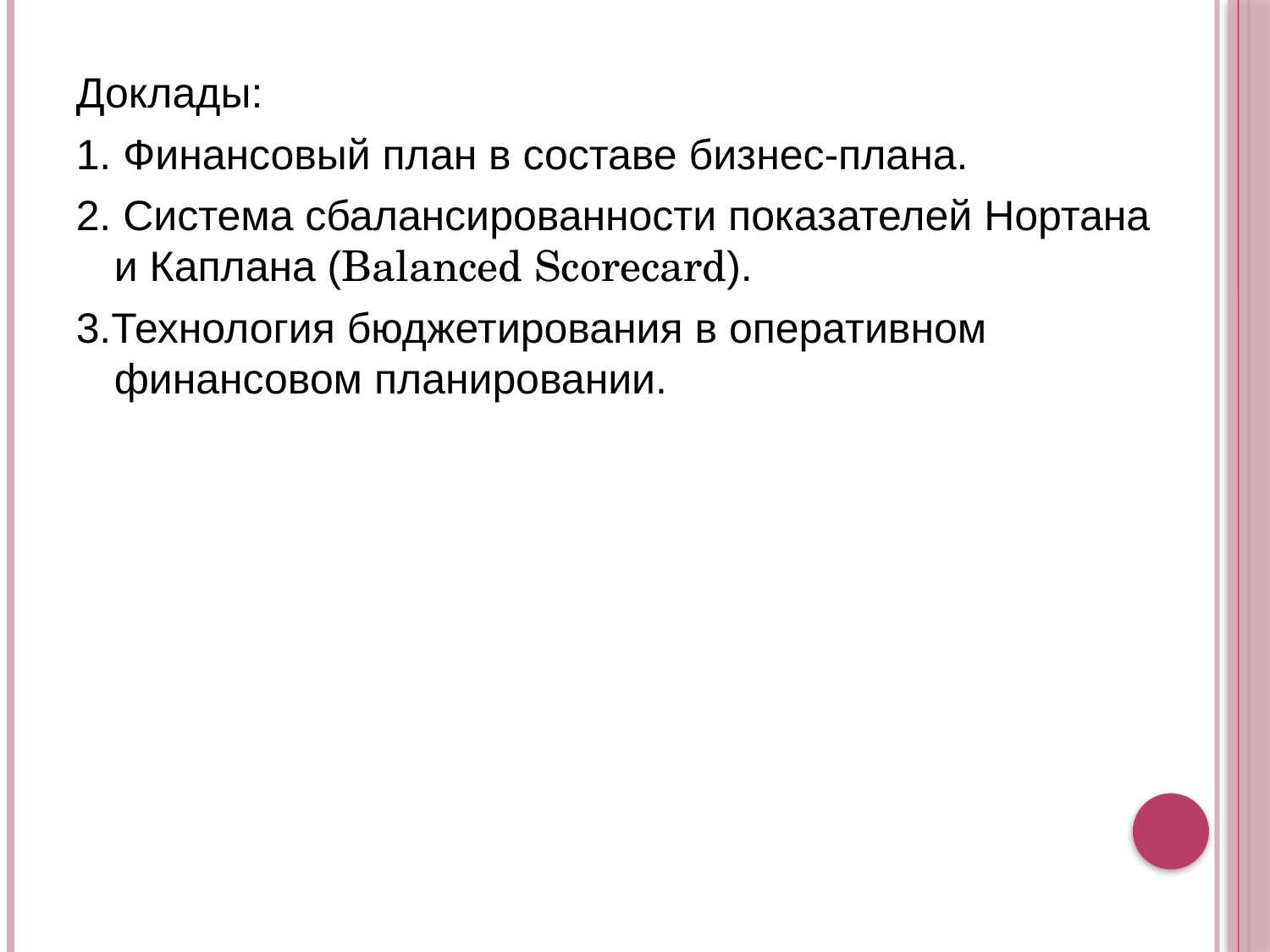

Доклады:
1. Финансовый план в составе бизнес-плана.
2. Система сбалансированности показателей Нортана и Каплана (Balanced Scorecard).
3.Технология бюджетирования в оперативном финансовом планировании.